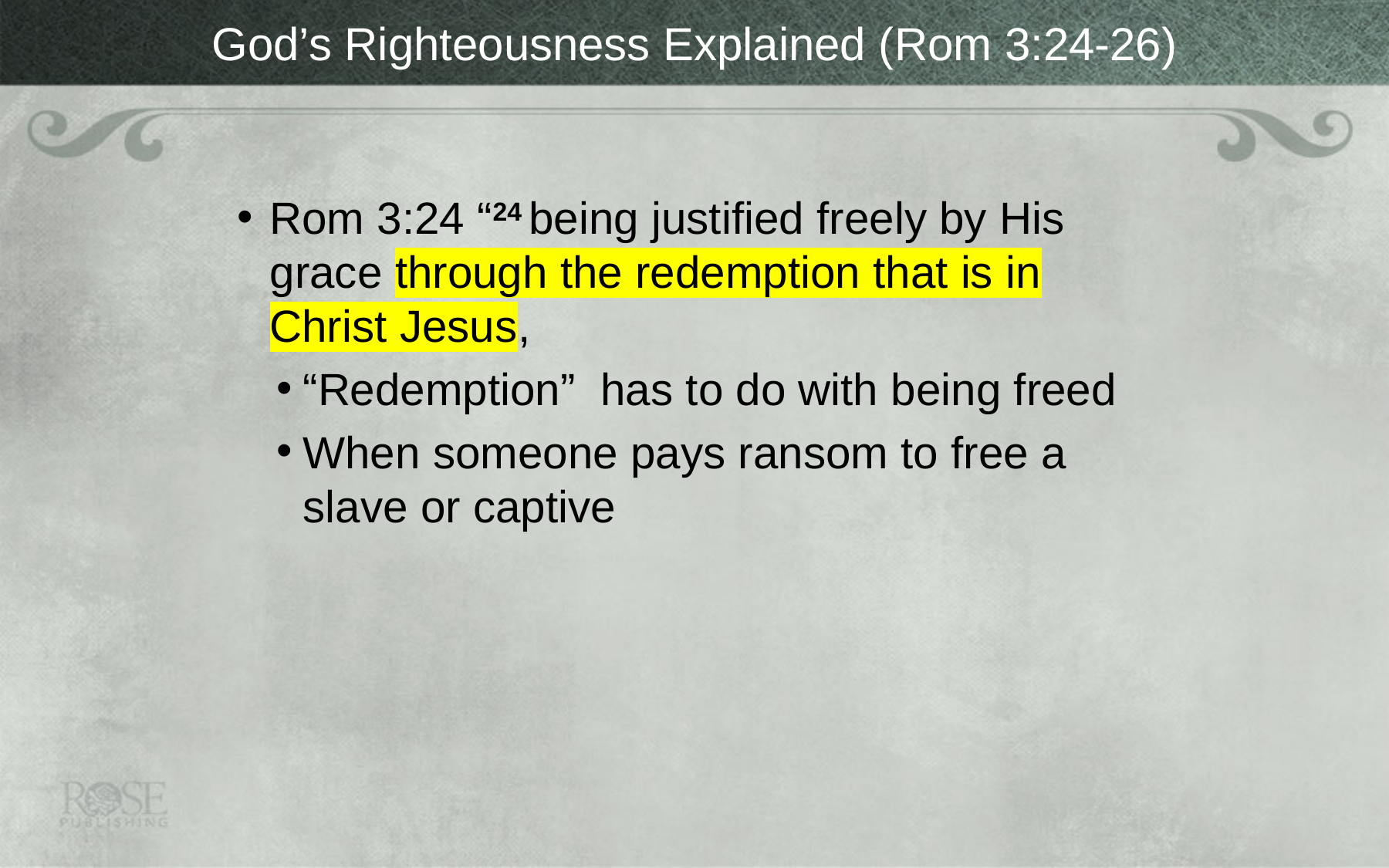

# God’s Righteousness Explained (Rom 3:24-26)
Rom 3:24 “24 being justified freely by His grace through the redemption that is in Christ Jesus,
“Redemption”  has to do with being freed
When someone pays ransom to free a slave or captive